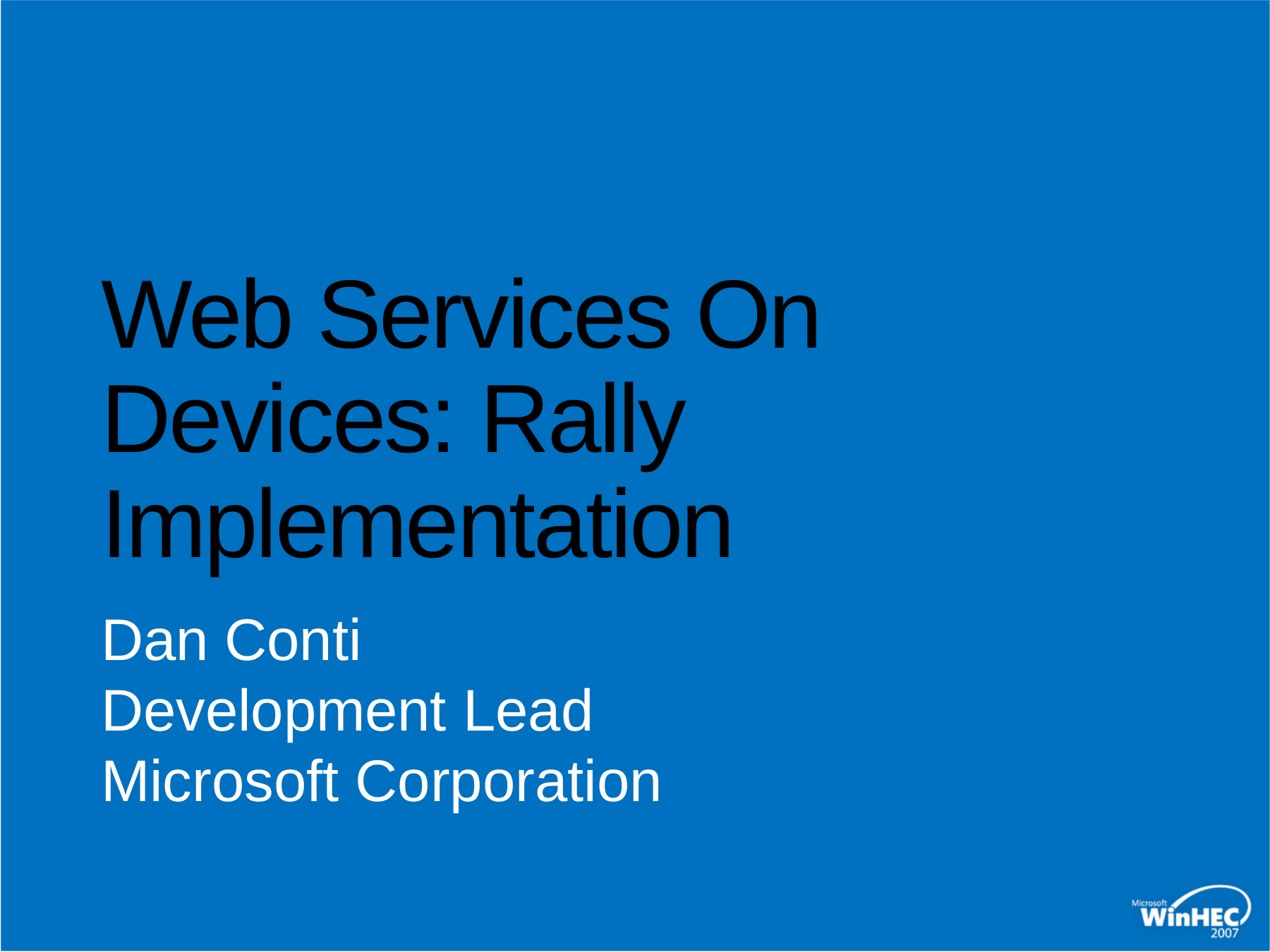

# Web Services On Devices: Rally Implementation
Dan Conti
Development Lead
Microsoft Corporation